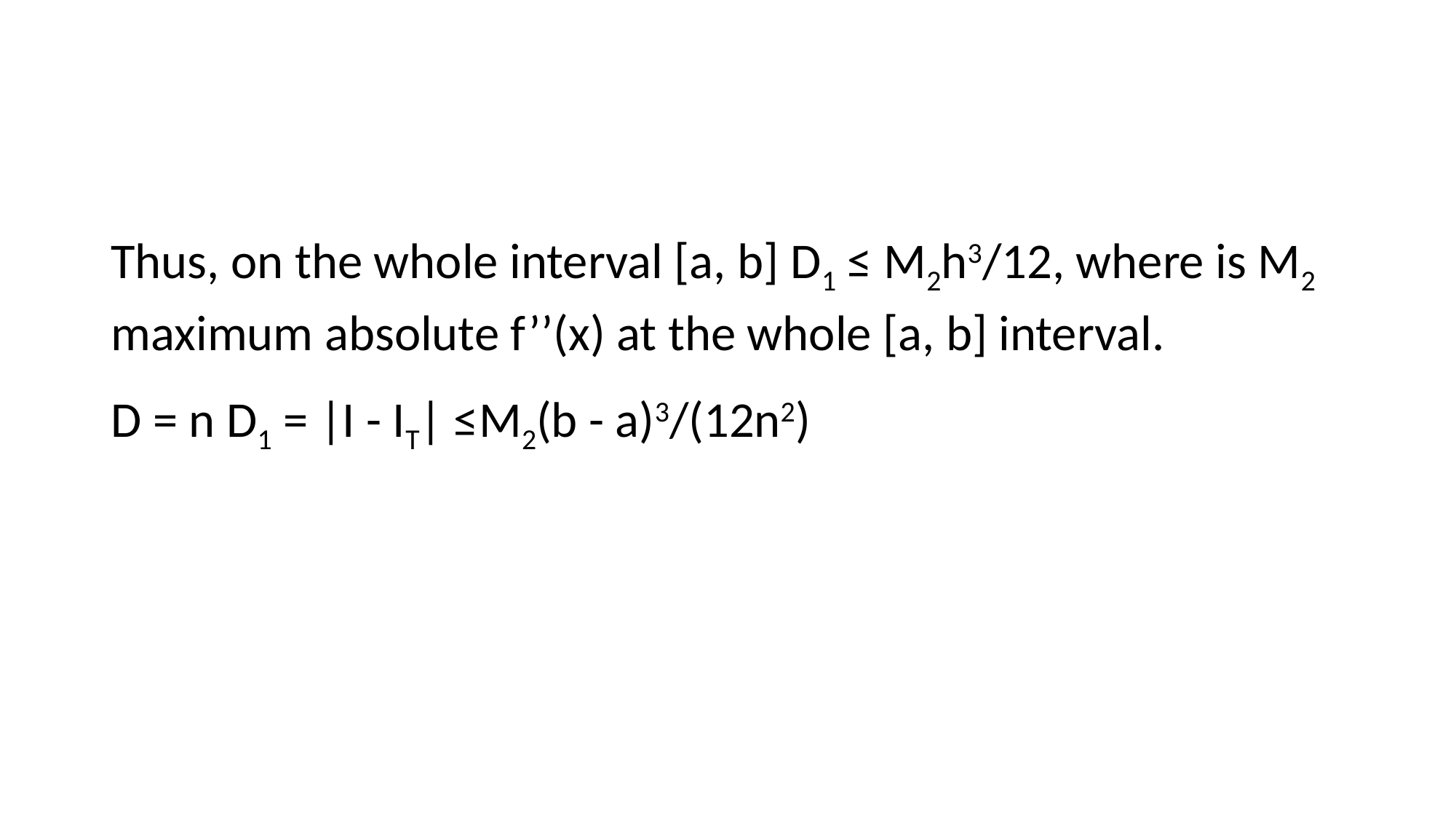

#
Thus, on the whole interval [a, b] D1 ≤ M2h3/12, where is M2 maximum absolute f’’(x) at the whole [a, b] interval.
D = n D1 = |I - IT| ≤M2(b - a)3/(12n2)